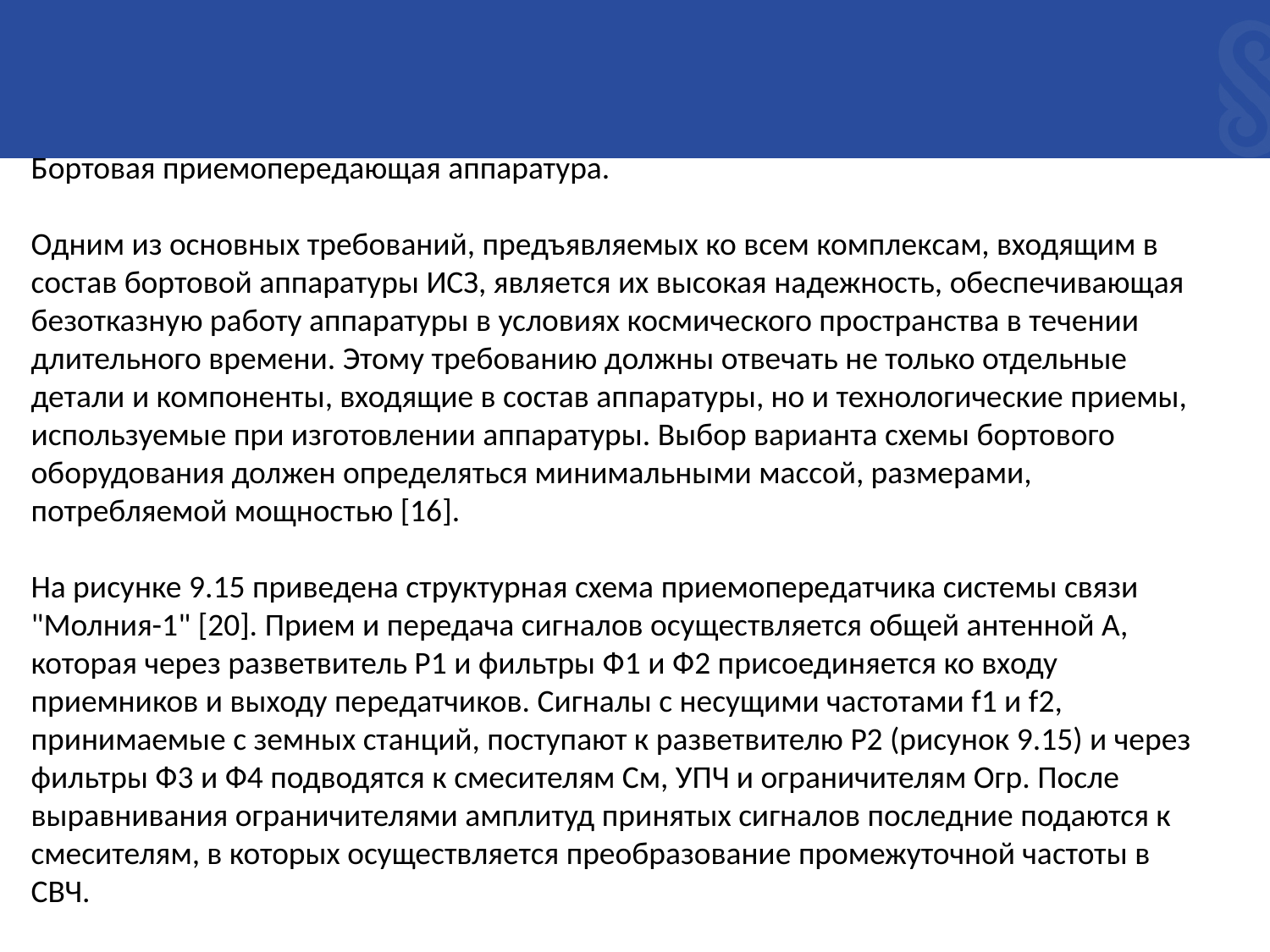

Бортовая приемопередающая аппаратура.

Одним из основных требований, предъявляемых ко всем комплексам, входящим в состав бортовой аппаратуры ИСЗ, является их высокая надежность, обеспечивающая безотказную работу аппаратуры в условиях космического пространства в течении длительного времени. Этому требованию должны отвечать не только отдельные детали и компоненты, входящие в состав аппаратуры, но и технологические приемы, используемые при изготовлении аппаратуры. Выбор варианта схемы бортового оборудования должен определяться минимальными массой, размерами, потребляемой мощностью [16].

На рисунке 9.15 приведена структурная схема приемопередатчика системы связи "Молния-1" [20]. Прием и передача сигналов осуществляется общей антенной А, которая через разветвитель Р1 и фильтры Ф1 и Ф2 присоединяется ко входу приемников и выходу передатчиков. Сигналы с несущими частотами f1 и f2, принимаемые с земных станций, поступают к разветвителю Р2 (рисунок 9.15) и через фильтры Ф3 и Ф4 подводятся к смесителям См, УПЧ и ограничителям Огр. После выравнивания ограничителями амплитуд принятых сигналов последние подаются к смесителям, в которых осуществляется преобразование промежуточной частоты в СВЧ.